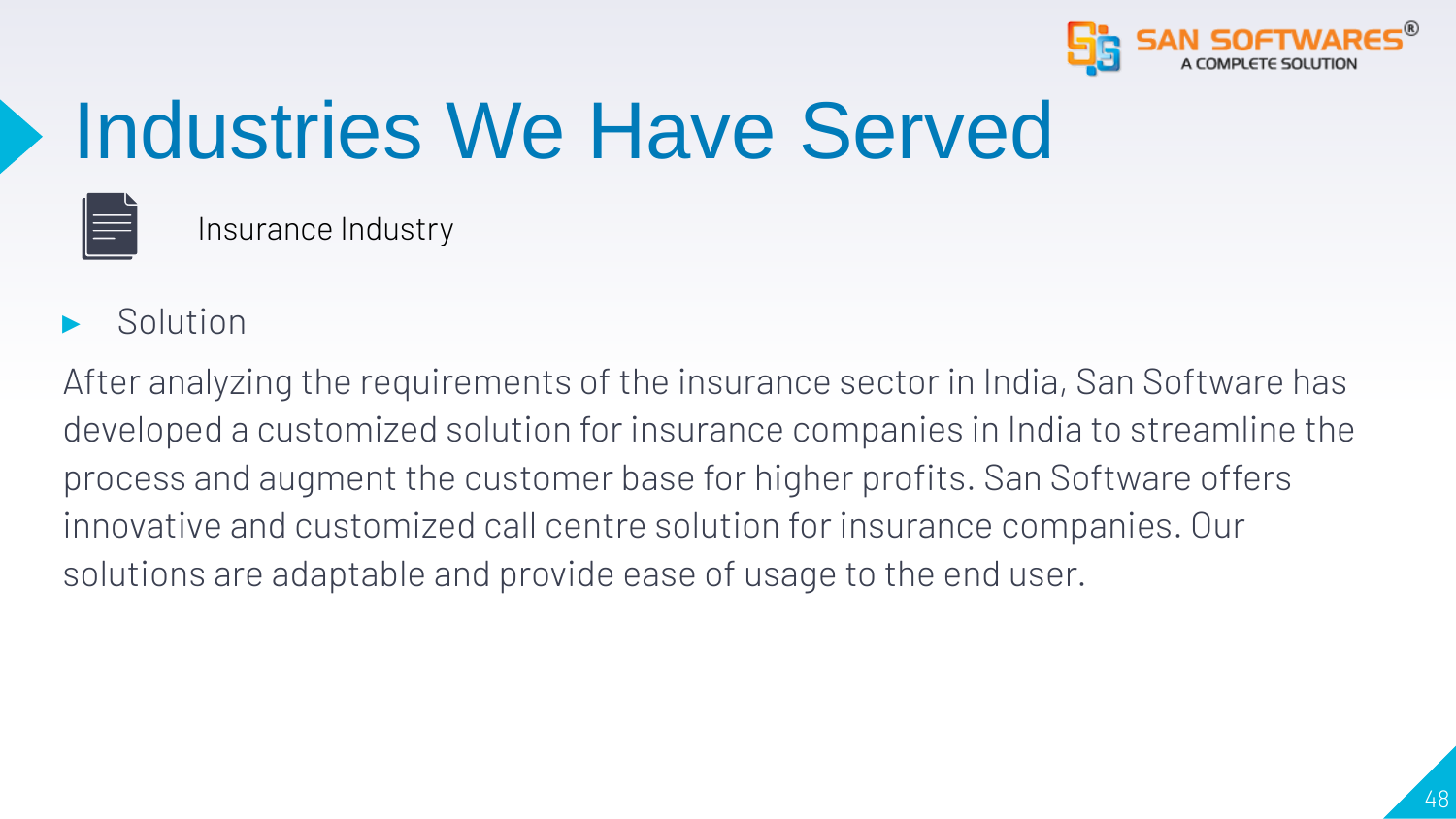

# Industries We Have Served

Insurance Industry
Solution
After analyzing the requirements of the insurance sector in India, San Software has developed a customized solution for insurance companies in India to streamline the process and augment the customer base for higher profits. San Software offers innovative and customized call centre solution for insurance companies. Our solutions are adaptable and provide ease of usage to the end user.
48